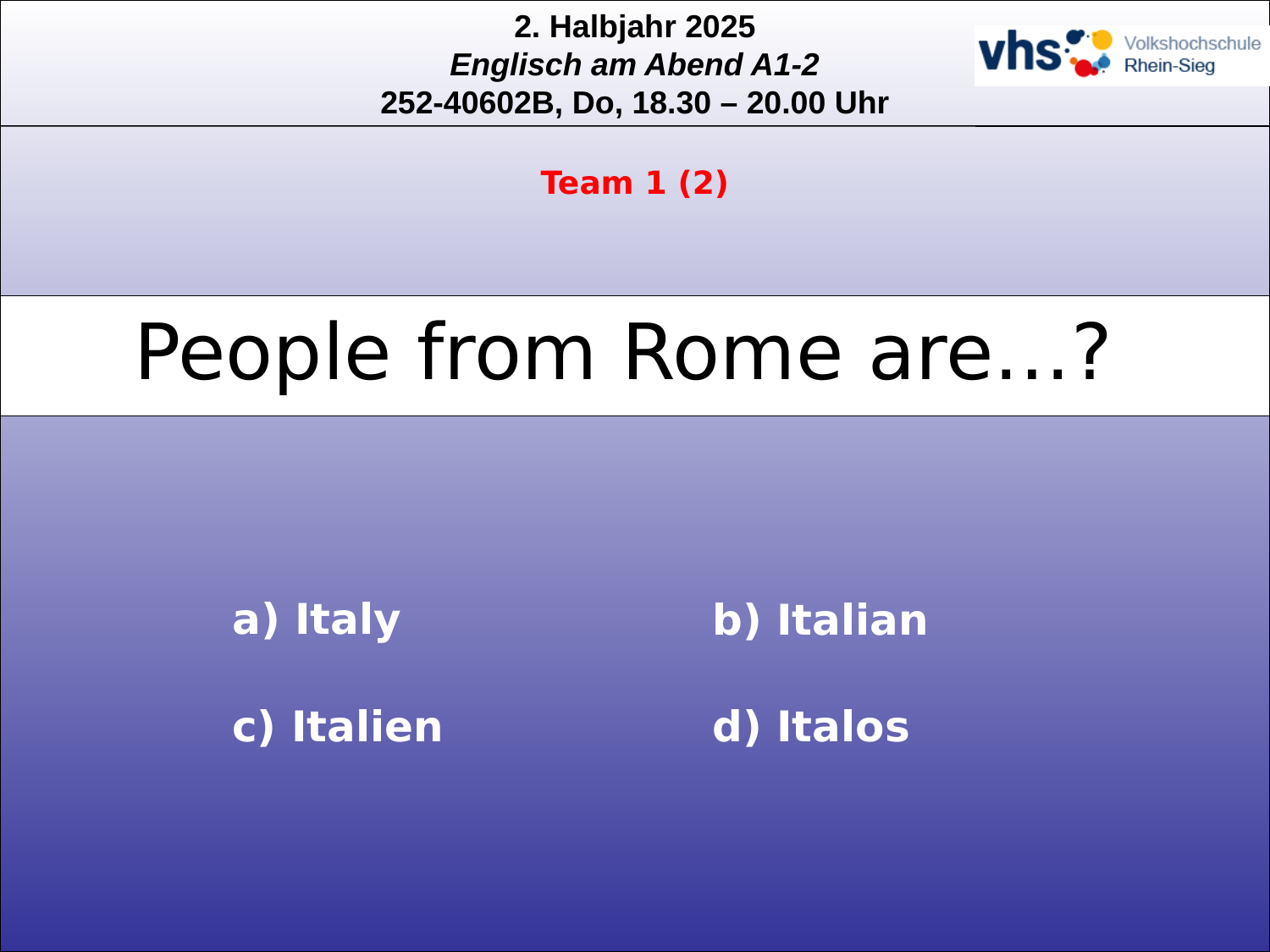

Team 1 (2)
People from Rome are…?
 Italy
b) Italian
c) Italien
d) Italos